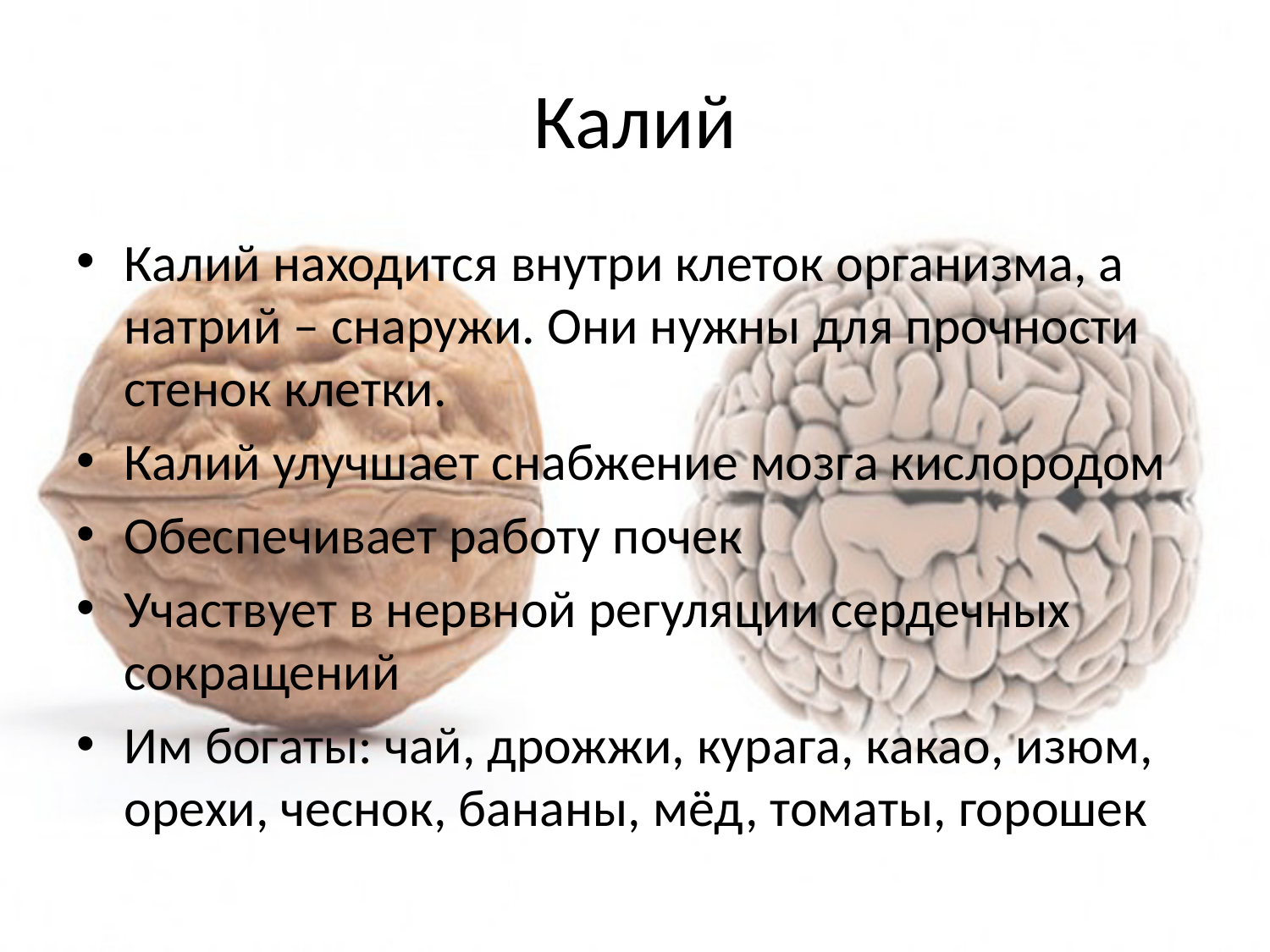

# Калий
Калий находится внутри клеток организма, а натрий – снаружи. Они нужны для прочности стенок клетки.
Калий улучшает снабжение мозга кислородом
Обеспечивает работу почек
Участвует в нервной регуляции сердечных сокращений
Им богаты: чай, дрожжи, курага, какао, изюм, орехи, чеснок, бананы, мёд, томаты, горошек